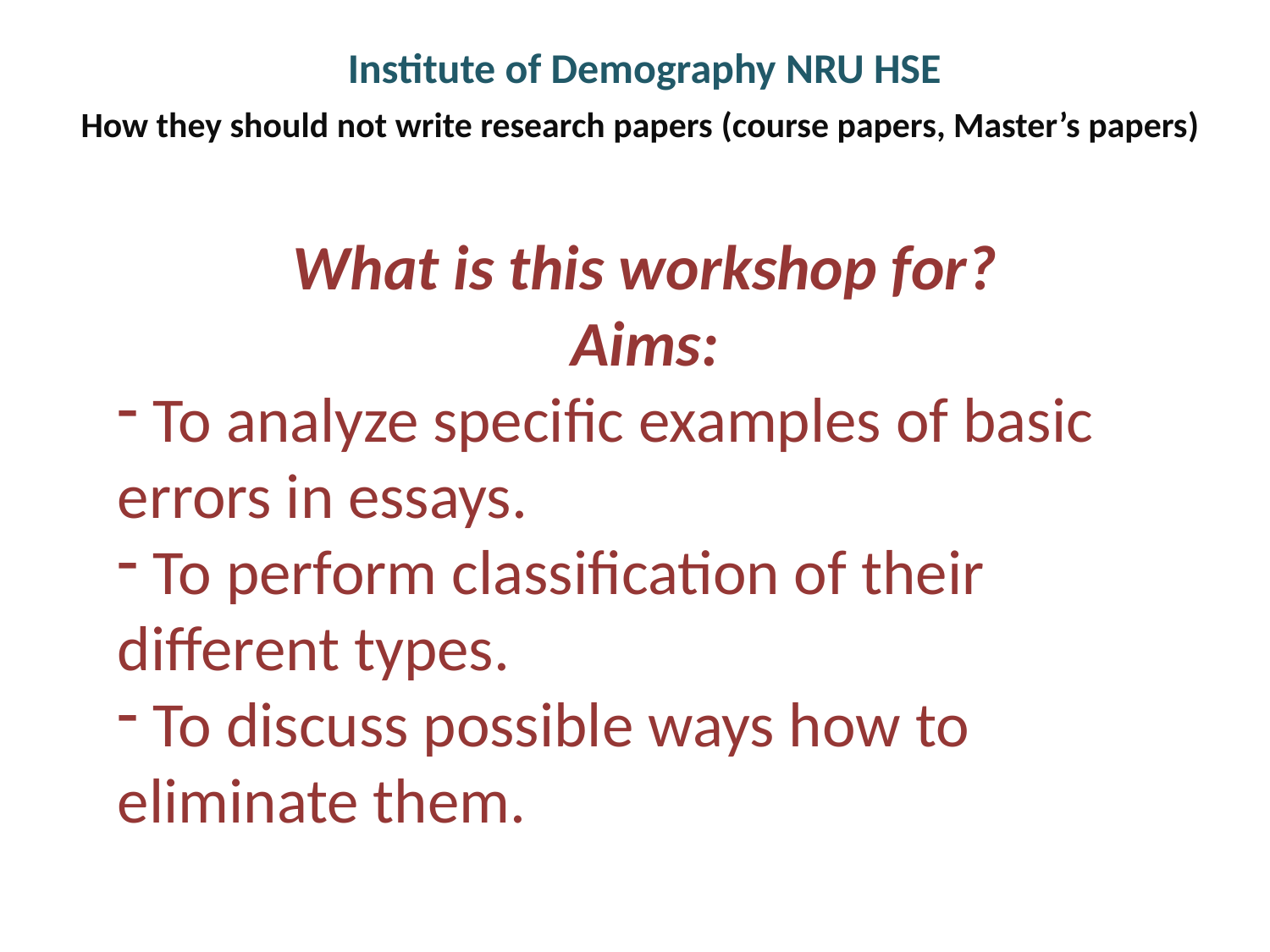

# Institute of Demography NRU HSE
How they should not write research papers (course papers, Master’s papers)
What is this workshop for?
Aims:
 To analyze specific examples of basic errors in essays.
 To perform classification of their different types.
 To discuss possible ways how to eliminate them.